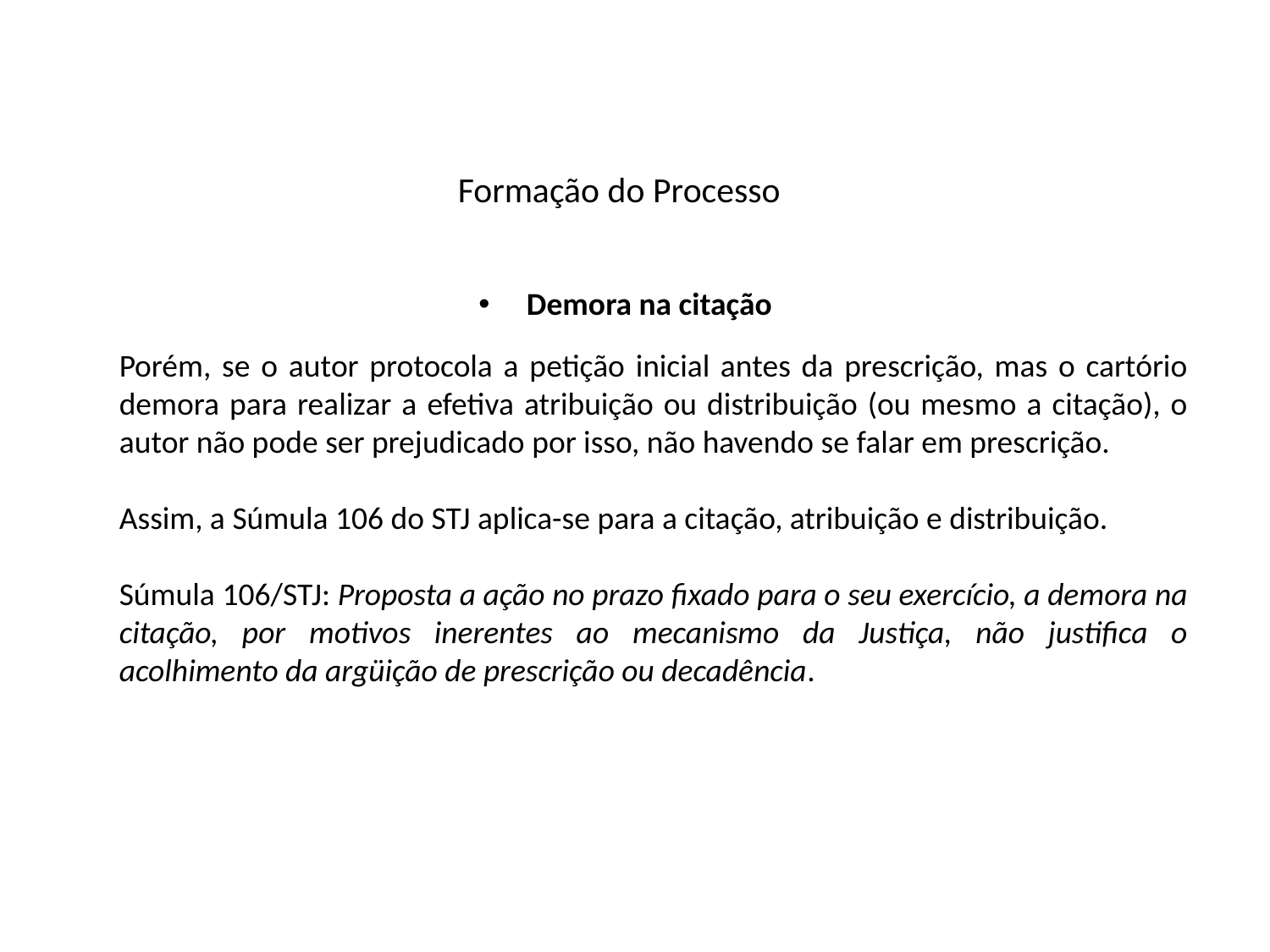

# Formação do Processo
Demora na citação
Porém, se o autor protocola a petição inicial antes da prescrição, mas o cartório demora para realizar a efetiva atribuição ou distribuição (ou mesmo a citação), o autor não pode ser prejudicado por isso, não havendo se falar em prescrição.

Assim, a Súmula 106 do STJ aplica-se para a citação, atribuição e distribuição.

Súmula 106/STJ: Proposta a ação no prazo fixado para o seu exercício, a demora na citação, por motivos inerentes ao mecanismo da Justiça, não justifica o acolhimento da argüição de prescrição ou decadência.